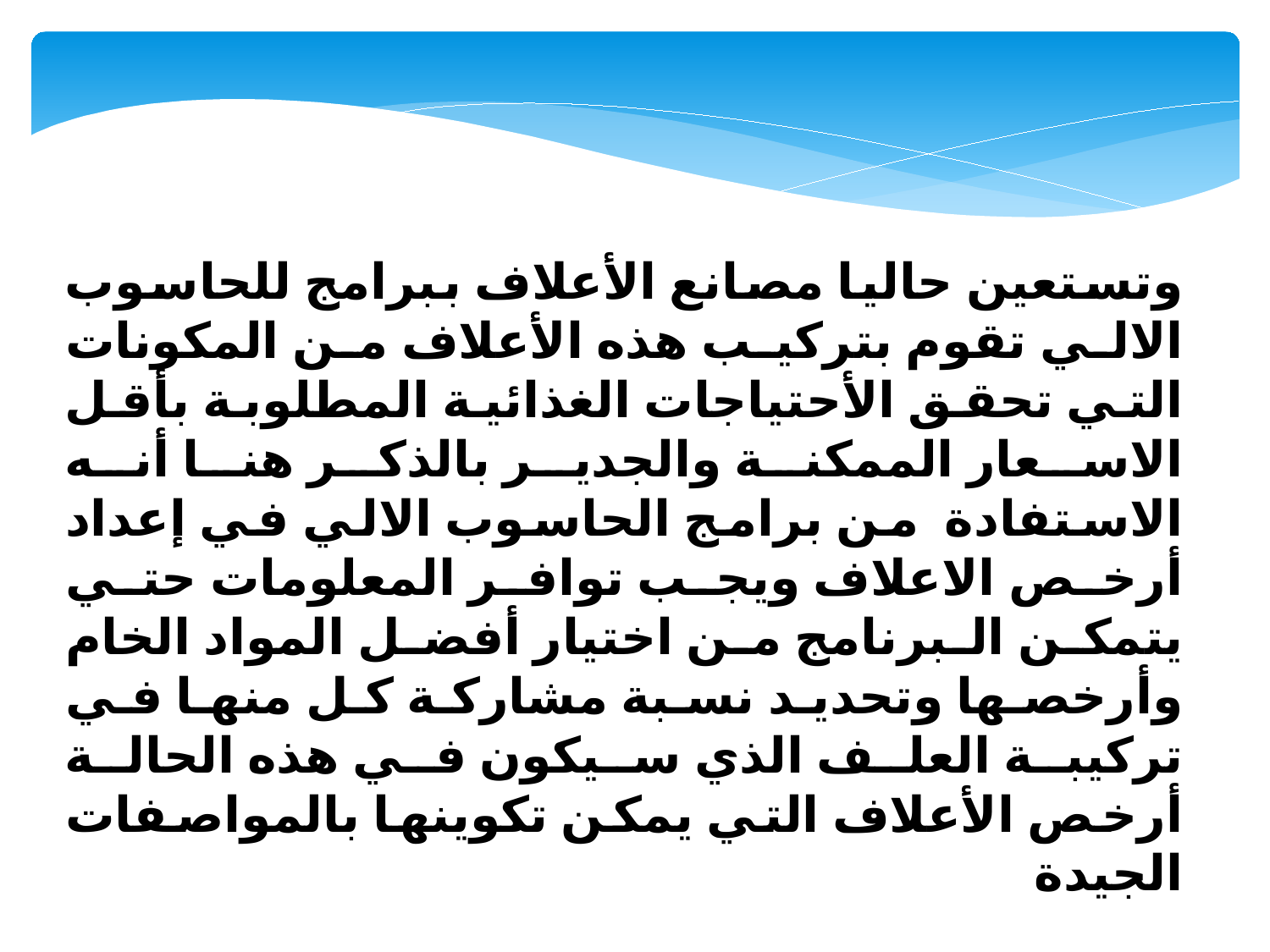

وتستعين حاليا مصانع الأعلاف ببرامج للحاسوب الالي تقوم بتركيب هذه الأعلاف من المكونات التي تحقق الأحتياجات الغذائية المطلوبة بأقل الاسعار الممكنة والجدير بالذكر هنا أنه الاستفادة  من برامج الحاسوب الالي في إعداد أرخص الاعلاف ويجب توافر المعلومات حتي يتمكن البرنامج من اختيار أفضل المواد الخام وأرخصها وتحديد نسبة مشاركة كل منها في تركيبة العلف الذي سيكون في هذه الحالة أرخص الأعلاف التي يمكن تكوينها بالمواصفات الجيدة